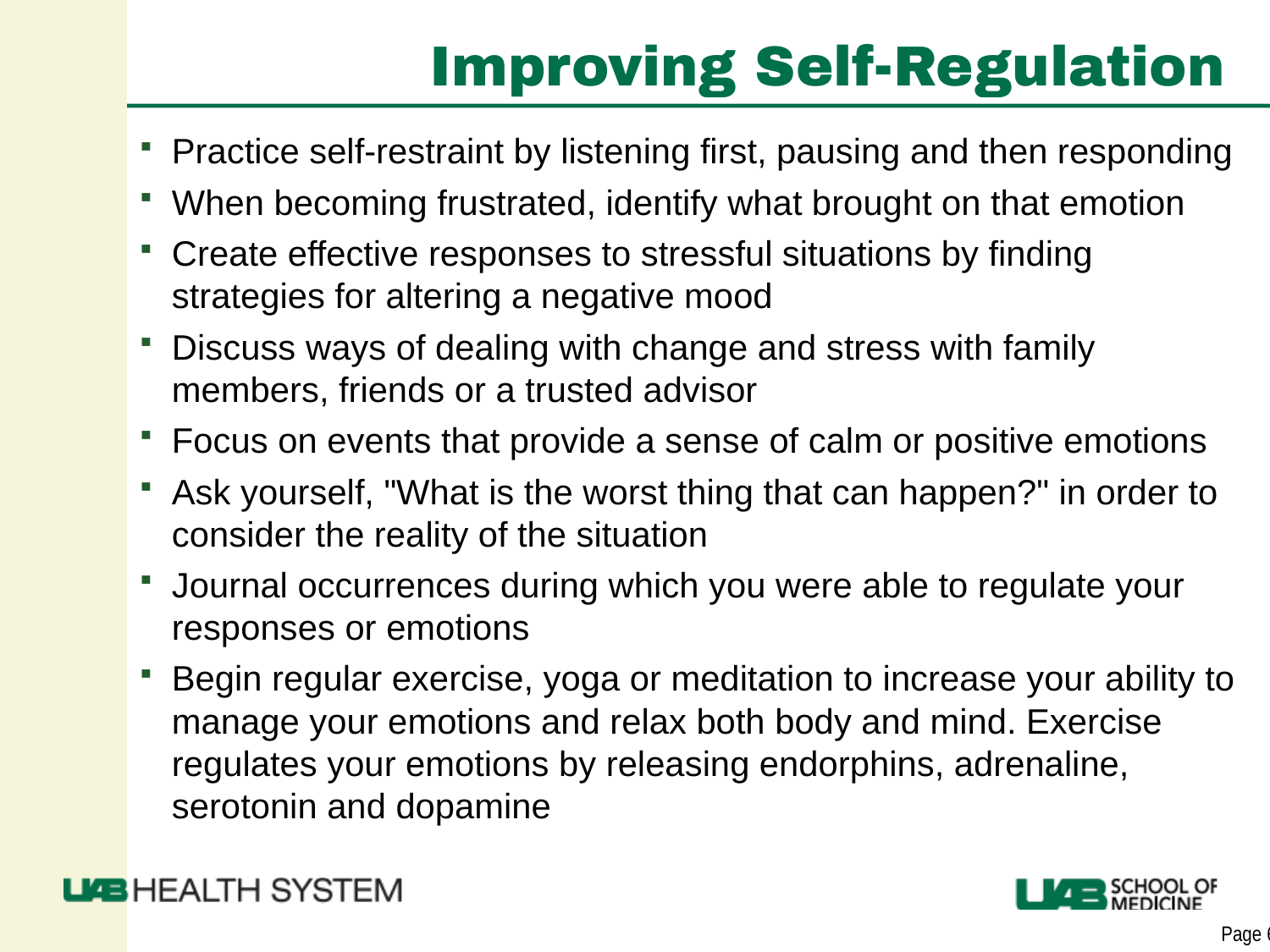

# Improving Self-Regulation
Practice self-restraint by listening first, pausing and then responding
When becoming frustrated, identify what brought on that emotion
Create effective responses to stressful situations by finding strategies for altering a negative mood
Discuss ways of dealing with change and stress with family members, friends or a trusted advisor
Focus on events that provide a sense of calm or positive emotions
Ask yourself, "What is the worst thing that can happen?" in order to consider the reality of the situation
Journal occurrences during which you were able to regulate your responses or emotions
Begin regular exercise, yoga or meditation to increase your ability to manage your emotions and relax both body and mind. Exercise regulates your emotions by releasing endorphins, adrenaline, serotonin and dopamine